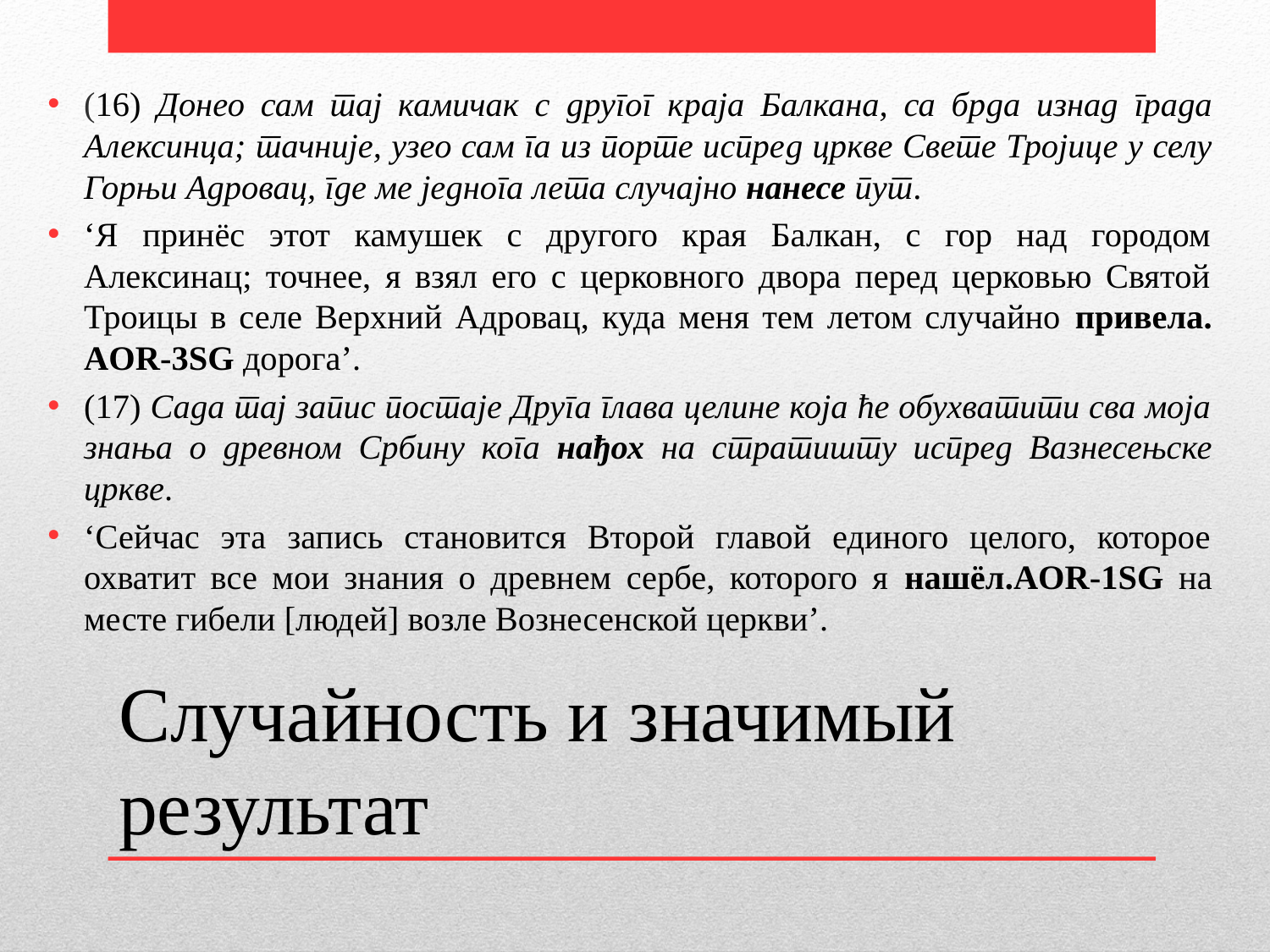

(16) Донео сам тај камичак с другог краја Балкана, са брда изнад града Алексинца; тачније, узео сам га из порте испред цркве Свете Тројице у селу Горњи Адровац, где ме једнога лета случајно нанесе пут.
‘Я принёс этот камушек с другого края Балкан, с гор над городом Алексинац; точнее, я взял его с церковного двора перед церковью Святой Троицы в селе Верхний Адровац, куда меня тем летом случайно привела. AOR-3SG дорога’.
(17) Сада тај запис постаје Друга глава целине која ће обухватити сва моја знања о древном Србину кога нађох на стратишту испред Вазнесењске цркве.
‘Сейчас эта запись становится Второй главой единого целого, которое охватит все мои знания о древнем сербе, которого я нашёл.AOR-1SG на месте гибели [людей] возле Вознесенской церкви’.

# Случайность и значимый результат